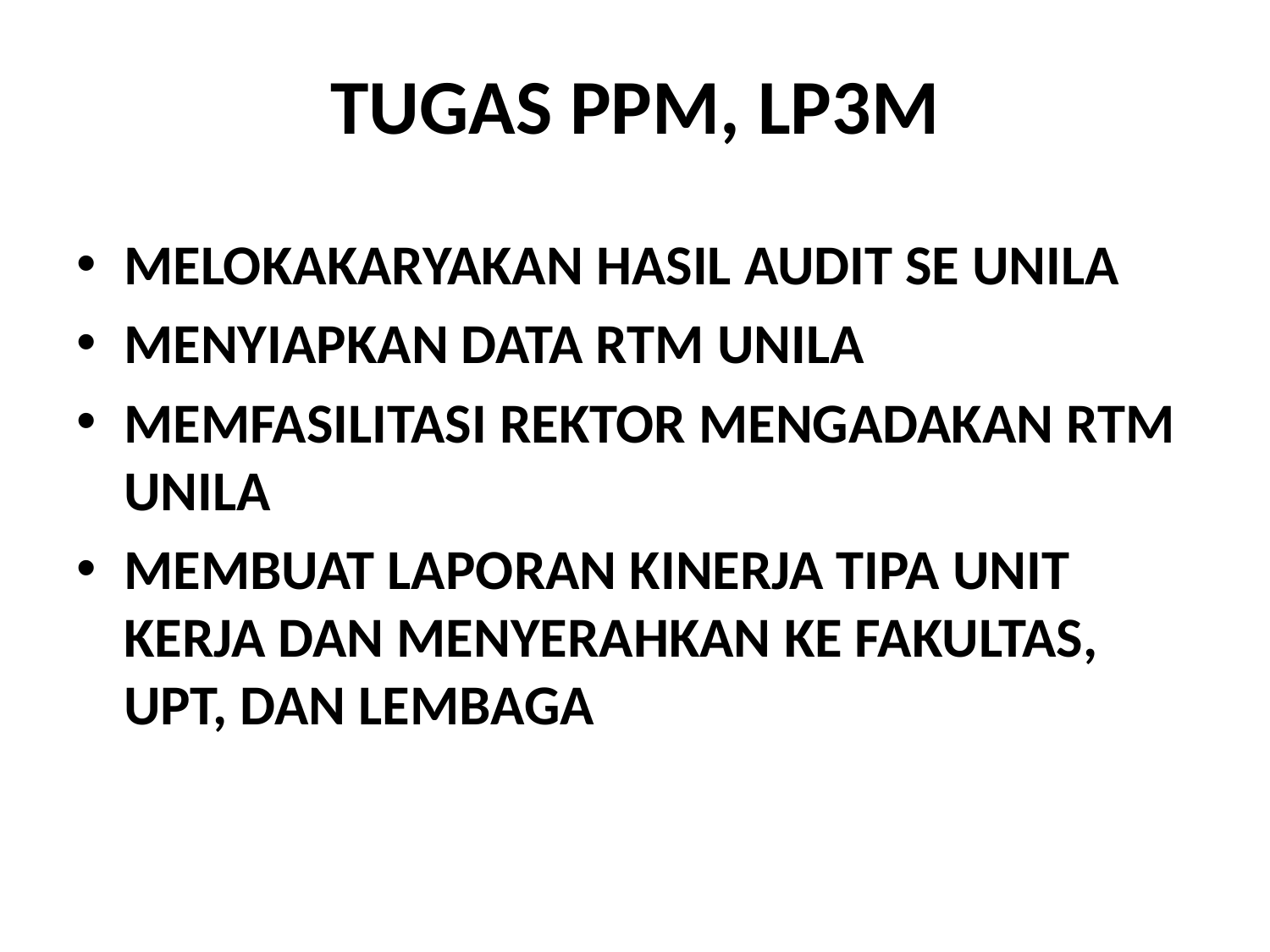

# TUGAS PPM, LP3M
MELOKAKARYAKAN HASIL AUDIT SE UNILA
MENYIAPKAN DATA RTM UNILA
MEMFASILITASI REKTOR MENGADAKAN RTM UNILA
MEMBUAT LAPORAN KINERJA TIPA UNIT KERJA DAN MENYERAHKAN KE FAKULTAS, UPT, DAN LEMBAGA